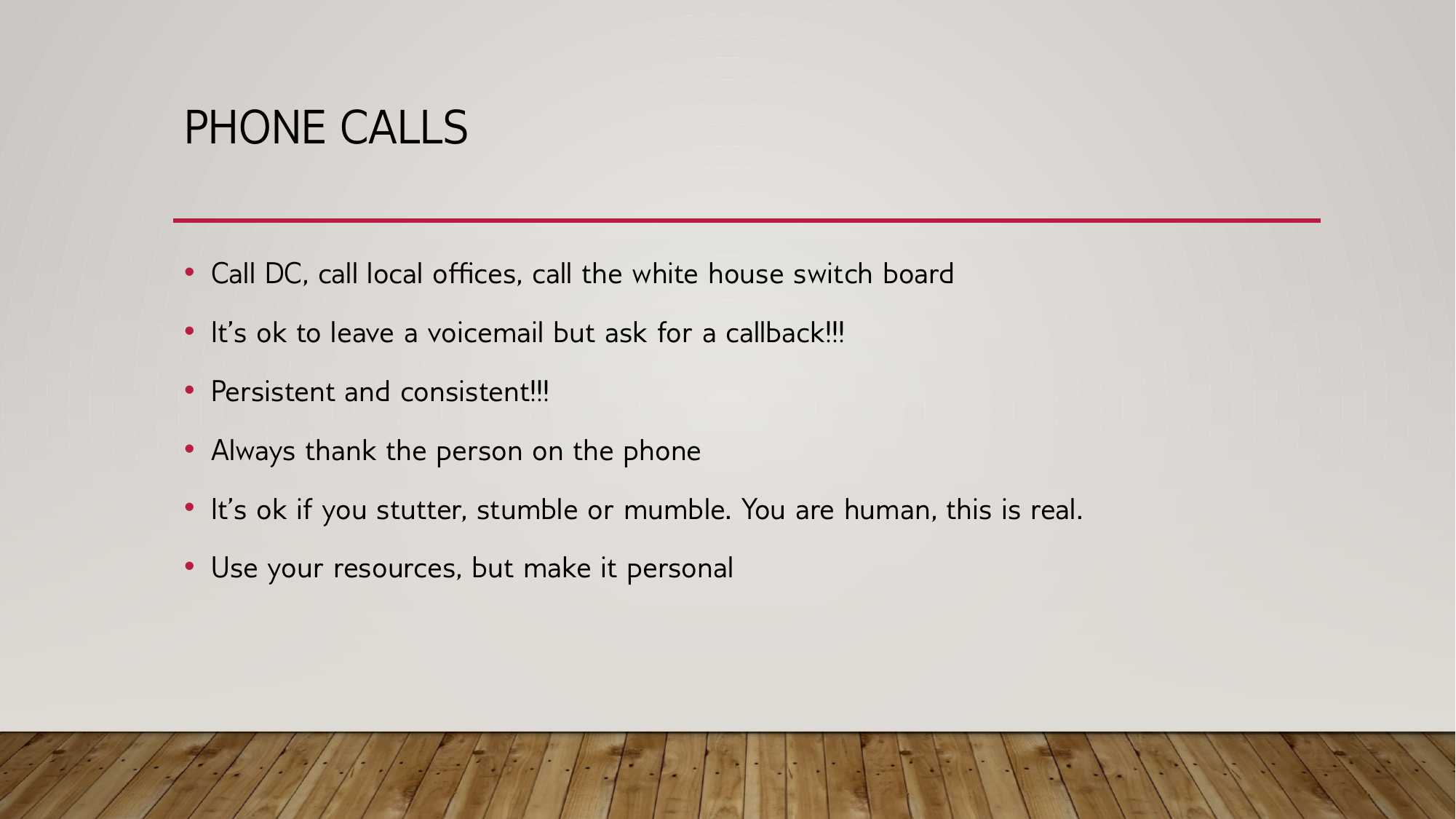

# PHONE CALLS
Call DC, call local offices, call the white house switch board
It’s ok to leave a voicemail but ask for a callback!!!
Persistent and consistent!!!
Always thank the person on the phone
It’s ok if you stutter, stumble or mumble. You are human, this is real.
Use your resources, but make it personal